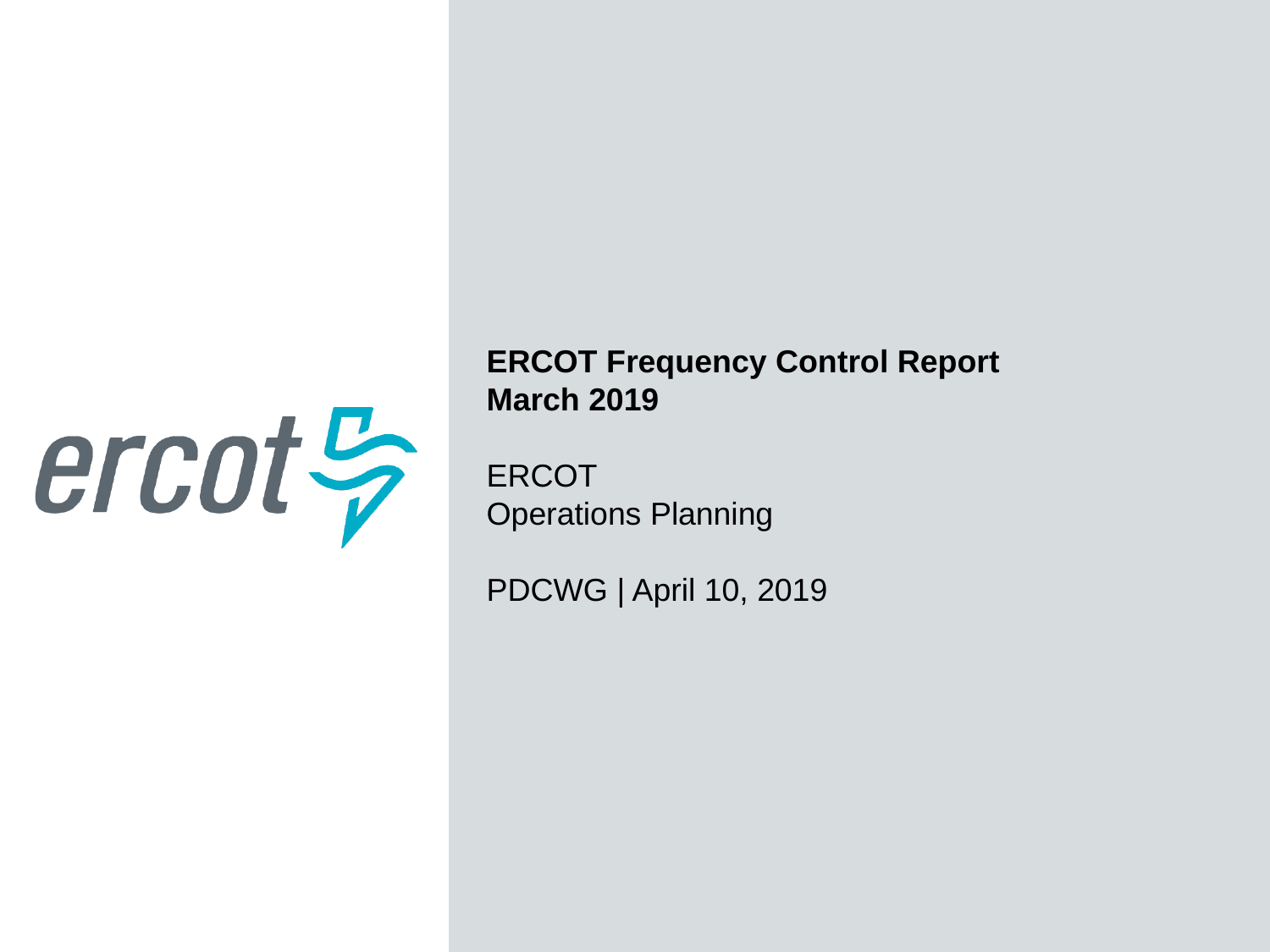

ERCOT Frequency Control Report
March 2019

ERCOT
Operations Planning

PDCWG | April 10, 2019